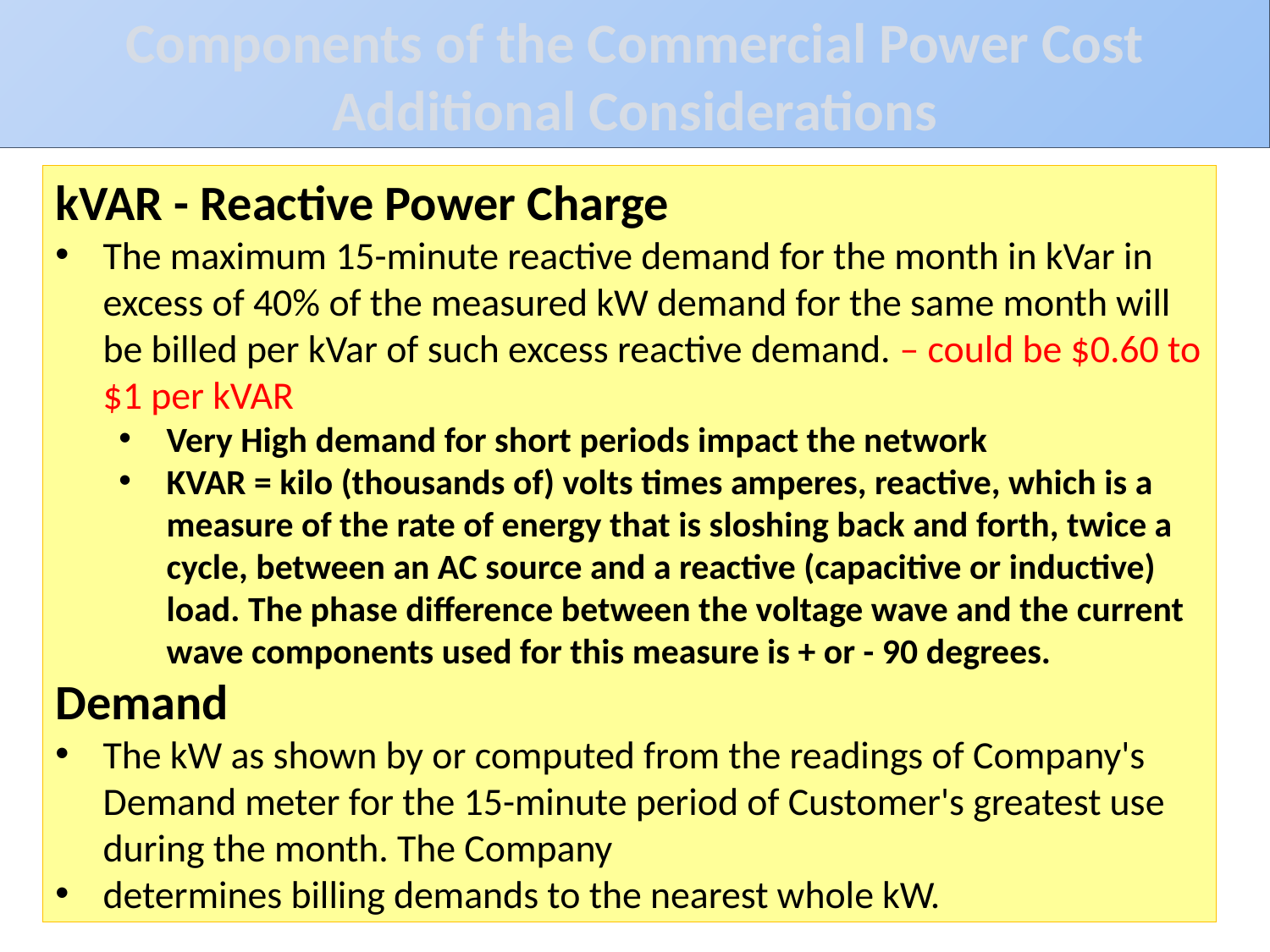

Components of the Commercial Power Cost
Additional Considerations
kVAR - Reactive Power Charge
The maximum 15-minute reactive demand for the month in kVar in excess of 40% of the measured kW demand for the same month will be billed per kVar of such excess reactive demand. – could be $0.60 to $1 per kVAR
Very High demand for short periods impact the network
KVAR = kilo (thousands of) volts times amperes, reactive, which is a measure of the rate of energy that is sloshing back and forth, twice a cycle, between an AC source and a reactive (capacitive or inductive) load. The phase difference between the voltage wave and the current wave components used for this measure is + or - 90 degrees.
Demand
The kW as shown by or computed from the readings of Company's Demand meter for the 15-minute period of Customer's greatest use during the month. The Company
determines billing demands to the nearest whole kW.
31